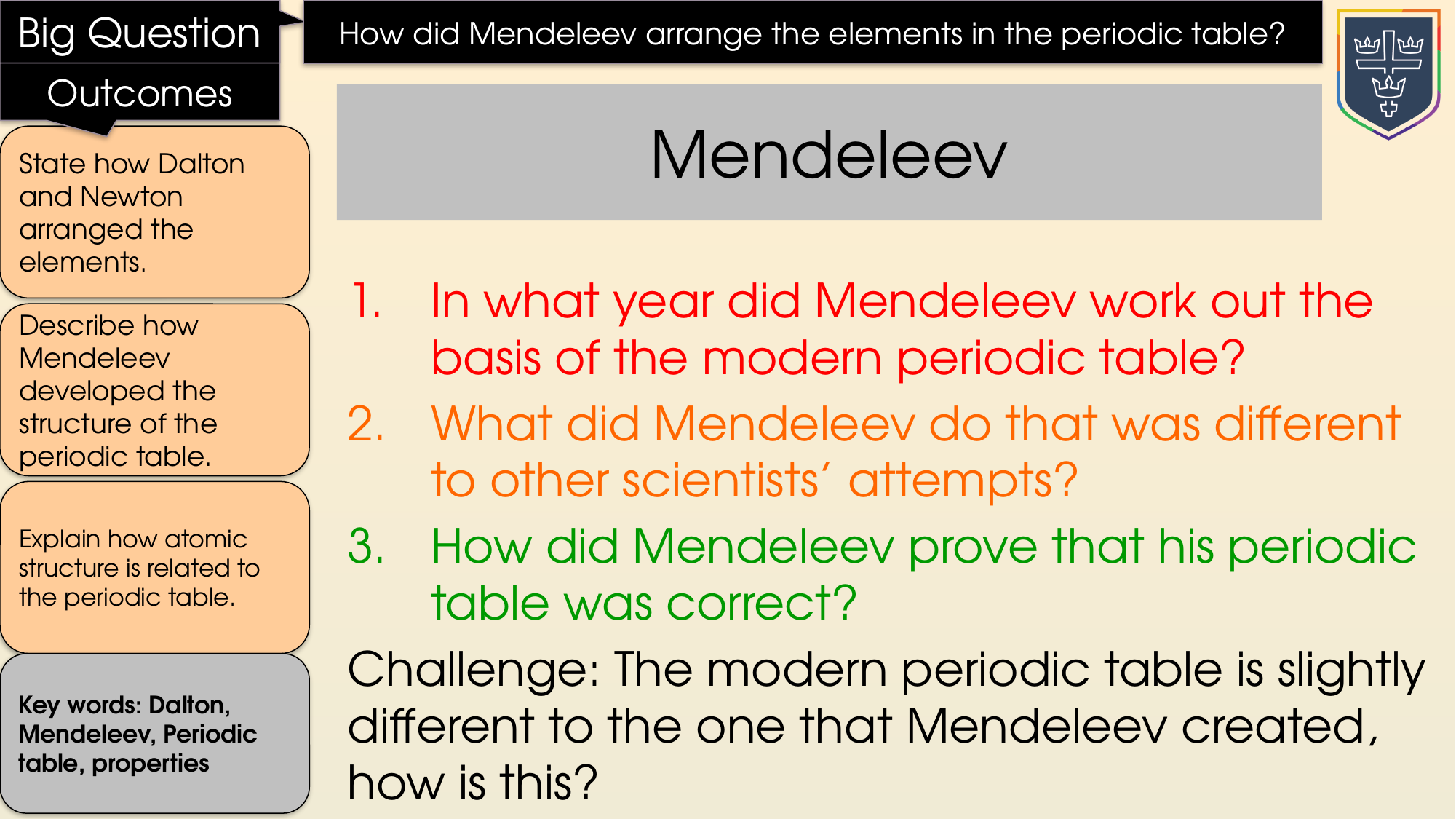

Mendeleev
In what year did Mendeleev work out the basis of the modern periodic table?
What did Mendeleev do that was different to other scientists’ attempts?
How did Mendeleev prove that his periodic table was correct?
Challenge: The modern periodic table is slightly different to the one that Mendeleev created, how is this?